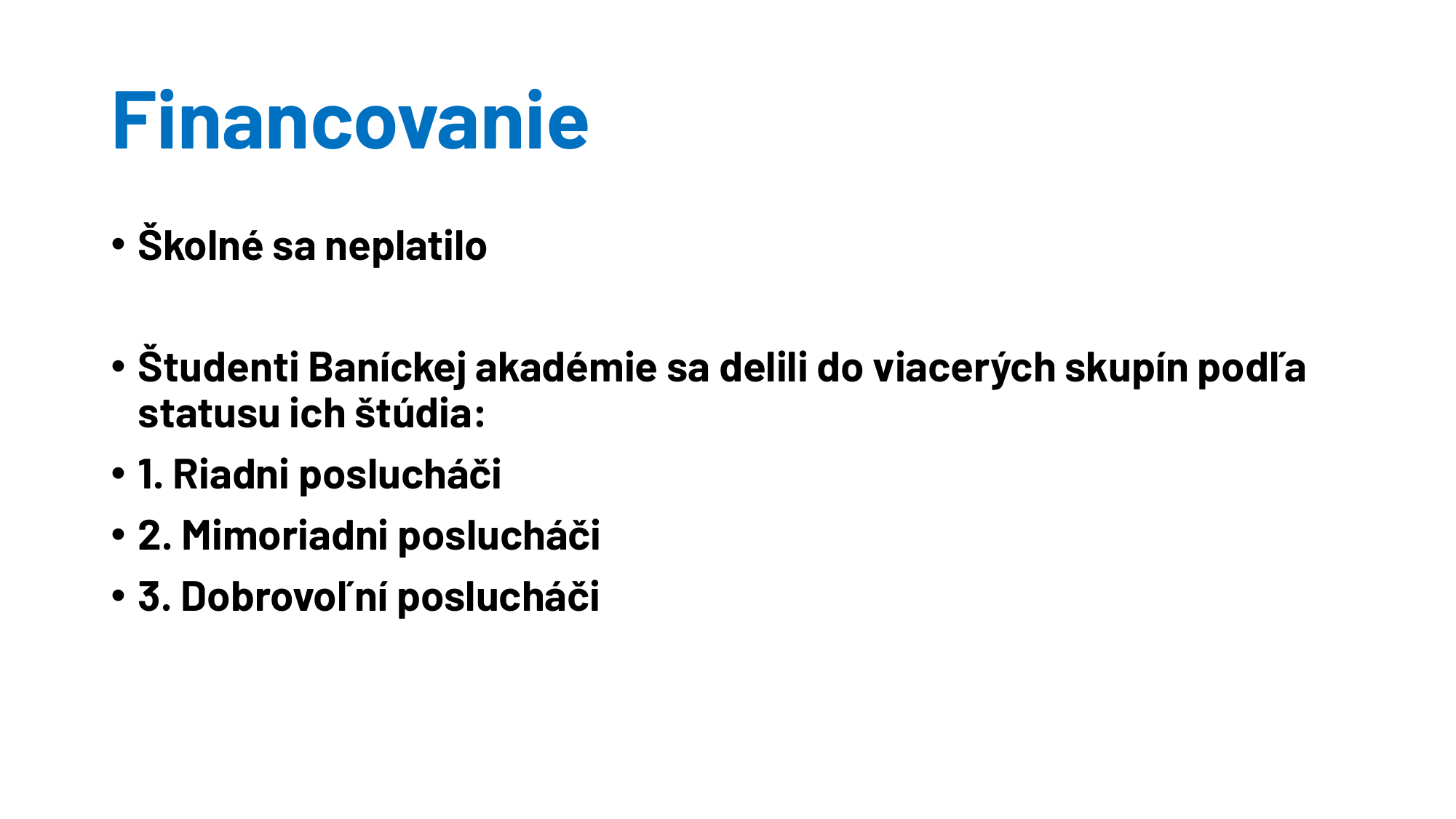

# Financovanie
Školné sa neplatilo

Študenti Baníckej akadémie sa delili do viacerých skupín podľa statusu ich štúdia:
1. Riadni poslucháči
2. Mimoriadni poslucháči
3. Dobrovoľní poslucháči